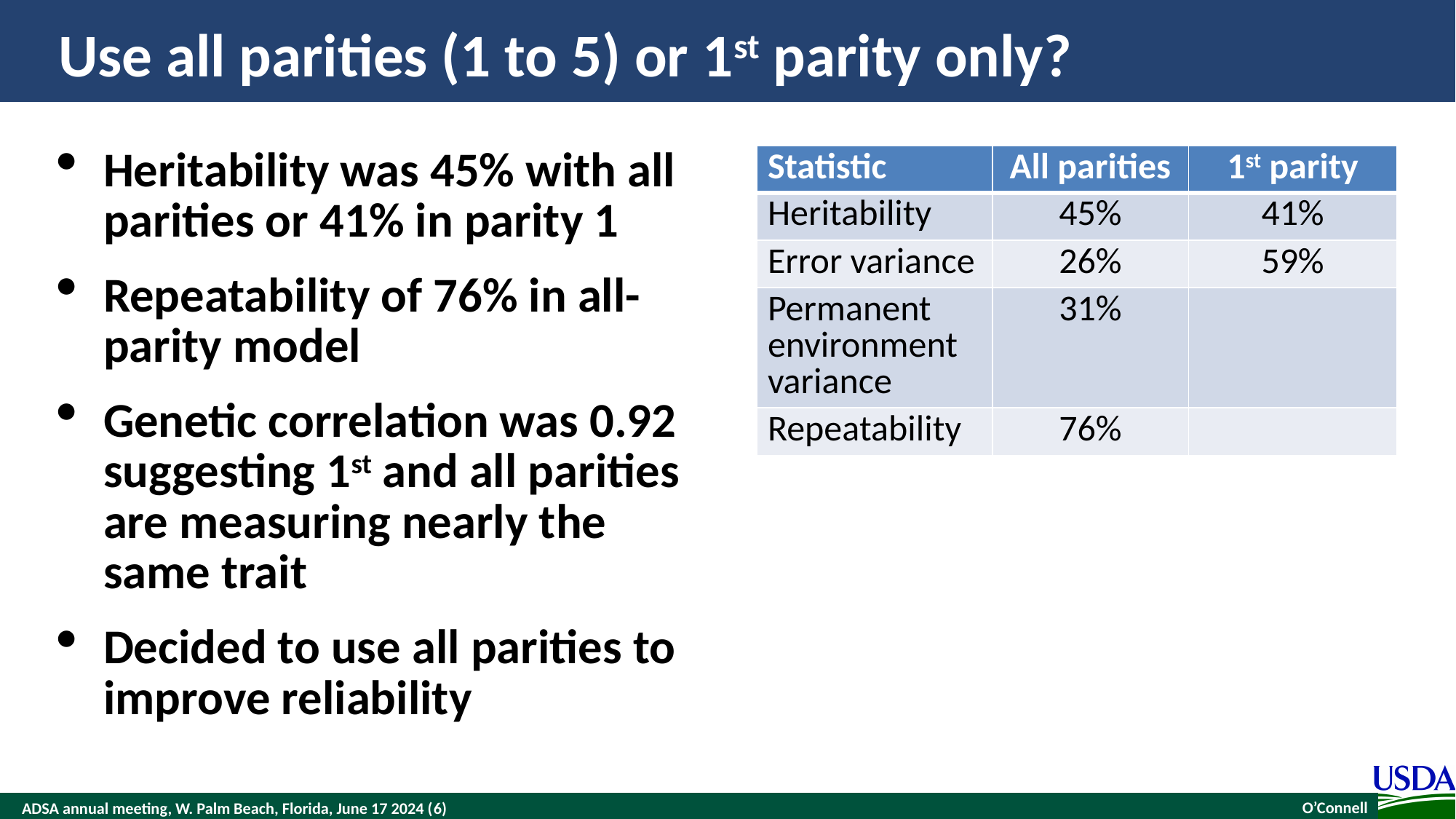

# Use all parities (1 to 5) or 1st parity only?
Heritability was 45% with all parities or 41% in parity 1
Repeatability of 76% in all- parity model
Genetic correlation was 0.92 suggesting 1st and all parities are measuring nearly the same trait
Decided to use all parities to improve reliability

| Statistic | All parities | 1st parity |
| --- | --- | --- |
| Heritability | 45% | 41% |
| Error variance | 26% | 59% |
| Permanent environment variance | 31% |  |
| Repeatability | 76% |  |